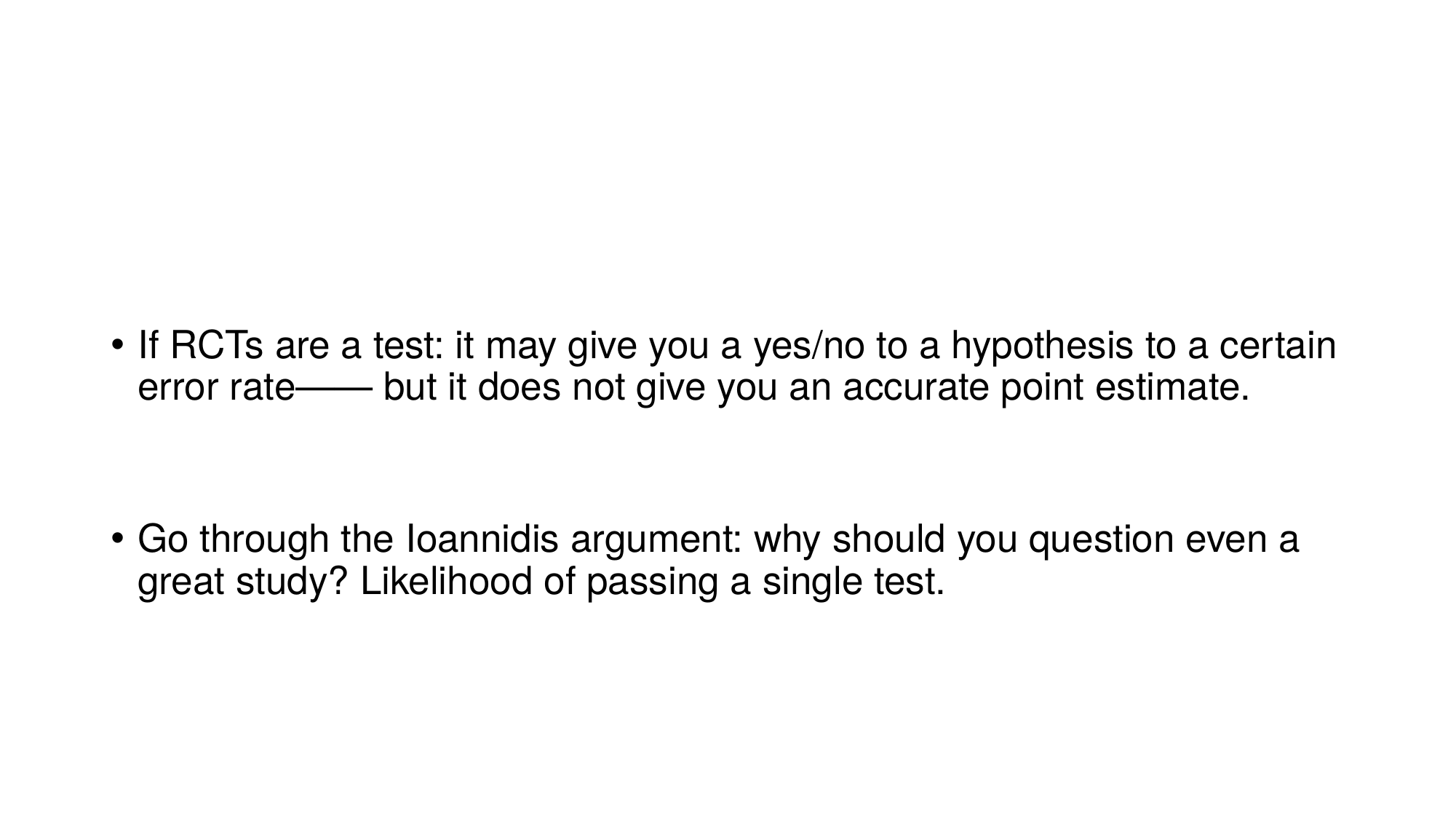

#

If RCTs are a test: it may give you a yes/no to a hypothesis to a certain error rate—— but it does not give you an accurate point estimate.

Go through the Ioannidis argument: why should you question even a great study? Likelihood of passing a single test.